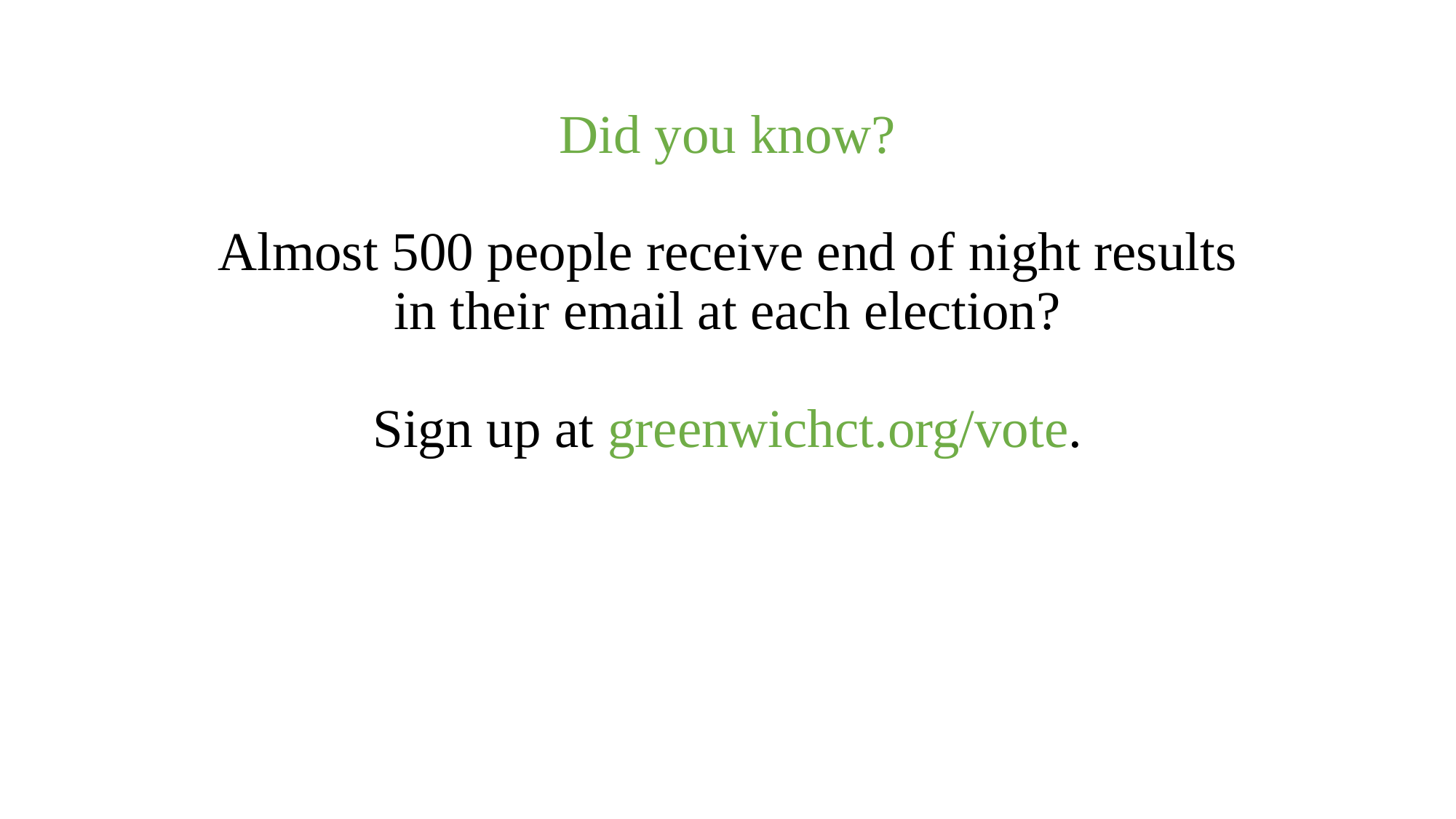

# Did you know? Almost 500 people receive end of night results in their email at each election? Sign up at greenwichct.org/vote.